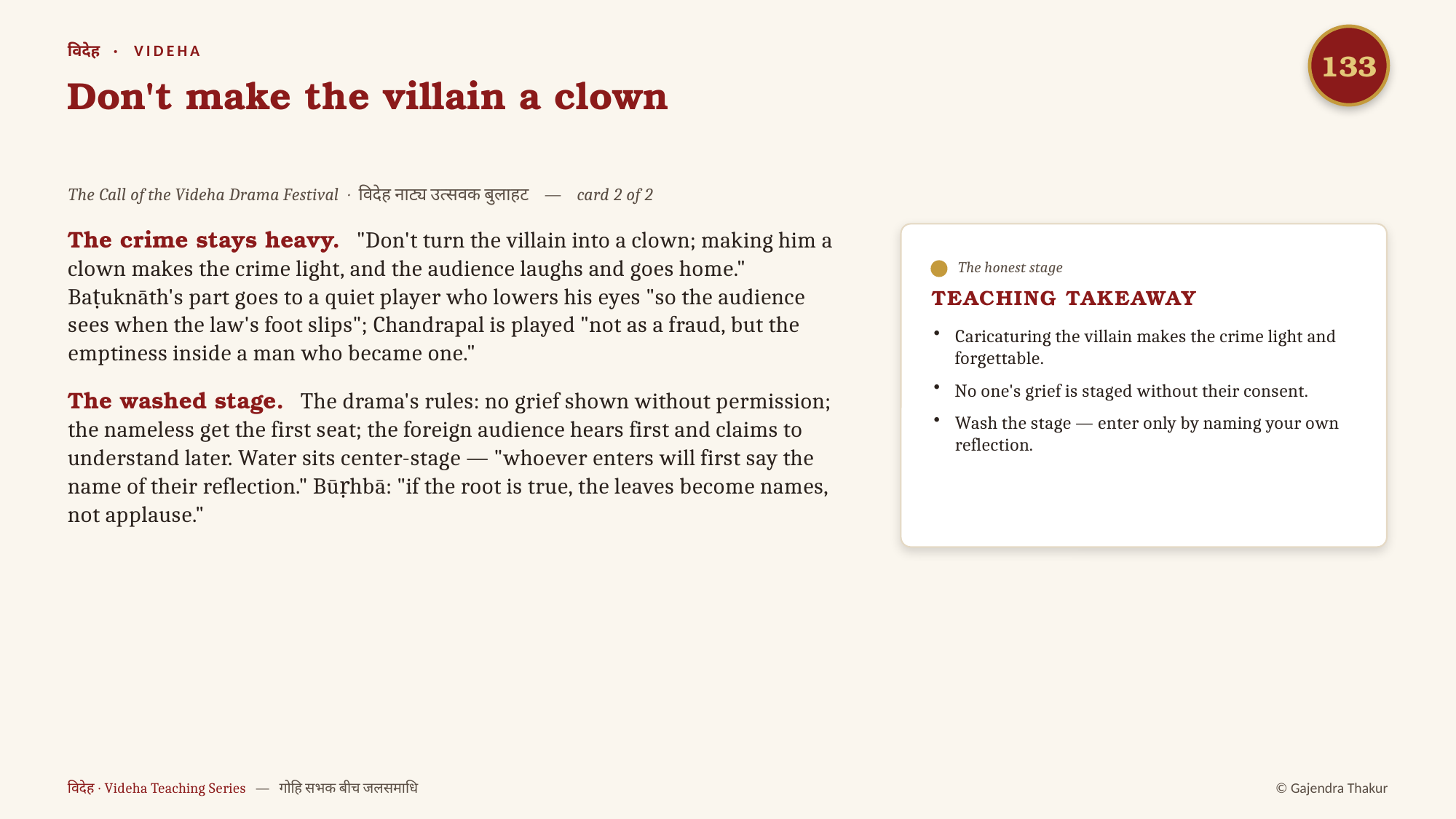

133
विदेह  ·  VIDEHA
Don't make the villain a clown
The Call of the Videha Drama Festival  ·  विदेह नाट्य उत्सवक बुलाहट    —    card 2 of 2
The crime stays heavy.  "Don't turn the villain into a clown; making him a clown makes the crime light, and the audience laughs and goes home." Baṭuknāth's part goes to a quiet player who lowers his eyes "so the audience sees when the law's foot slips"; Chandrapal is played "not as a fraud, but the emptiness inside a man who became one."
The washed stage.  The drama's rules: no grief shown without permission; the nameless get the first seat; the foreign audience hears first and claims to understand later. Water sits center-stage — "whoever enters will first say the name of their reflection." Būṛhbā: "if the root is true, the leaves become names, not applause."

The honest stage

TEACHING TAKEAWAY
Caricaturing the villain makes the crime light and forgettable.
No one's grief is staged without their consent.
Wash the stage — enter only by naming your own reflection.
विदेह · Videha Teaching Series   —   गोहि सभक बीच जलसमाधि
© Gajendra Thakur